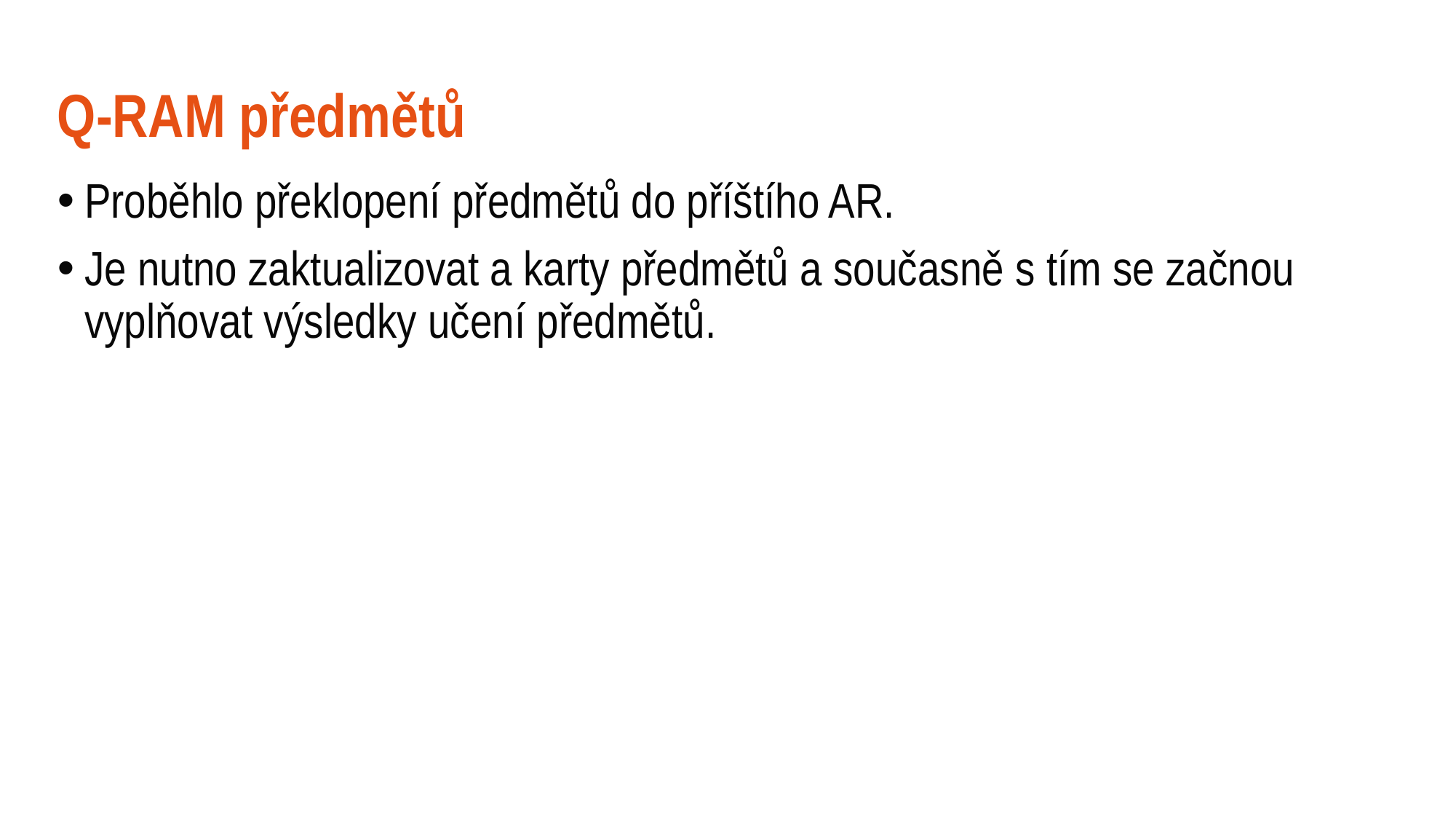

# Q-RAM předmětů
Proběhlo překlopení předmětů do příštího AR.
Je nutno zaktualizovat a karty předmětů a současně s tím se začnou vyplňovat výsledky učení předmětů.